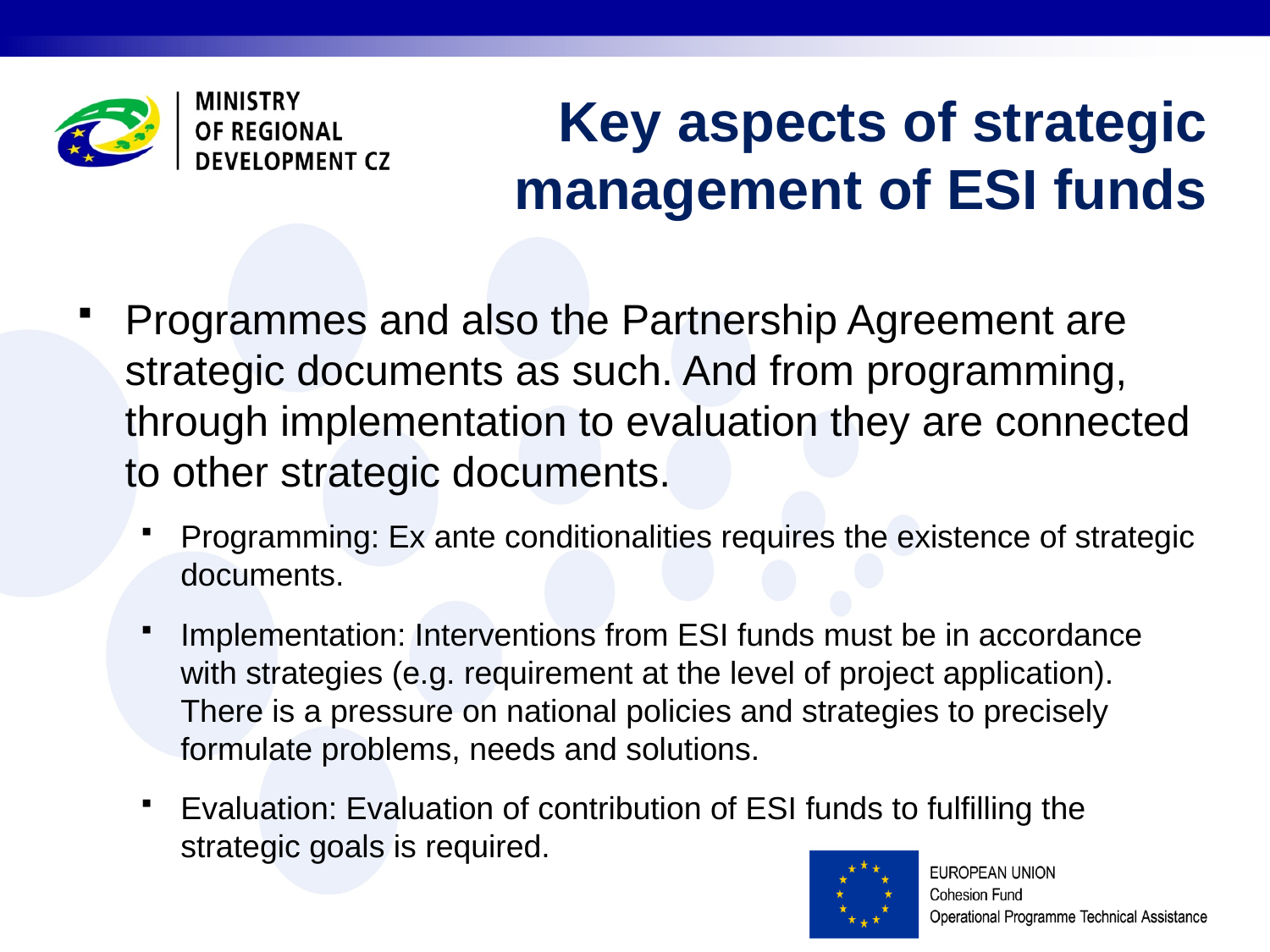

Key aspects of strategic management of ESI funds
Programmes and also the Partnership Agreement are strategic documents as such. And from programming, through implementation to evaluation they are connected to other strategic documents.
Programming: Ex ante conditionalities requires the existence of strategic documents.
Implementation: Interventions from ESI funds must be in accordance with strategies (e.g. requirement at the level of project application). There is a pressure on national policies and strategies to precisely formulate problems, needs and solutions.
Evaluation: Evaluation of contribution of ESI funds to fulfilling the strategic goals is required.